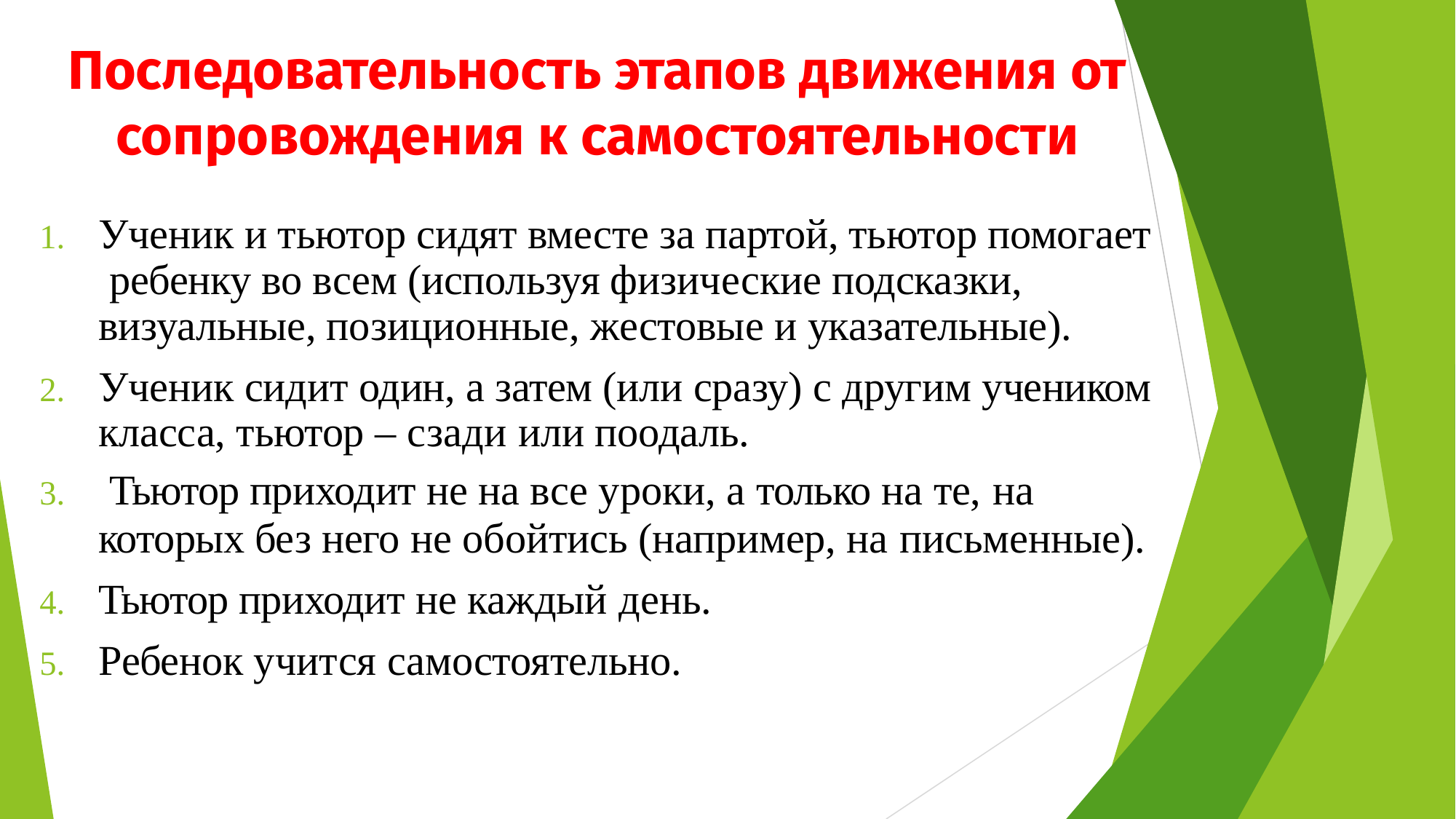

# Последовательность этапов движения от
сопровождения к самостоятельности
Ученик и тьютор сидят вместе за партой, тьютор помогает  ребенку во всем (используя физические подсказки,  визуальные, позиционные, жестовые и указательные).
Ученик сидит один, а затем (или сразу) с другим учеником  класса, тьютор – сзади или поодаль.
Тьютор приходит не на все уроки, а только на те, на
которых без него не обойтись (например, на письменные).
Тьютор приходит не каждый день.
Ребенок учится самостоятельно.